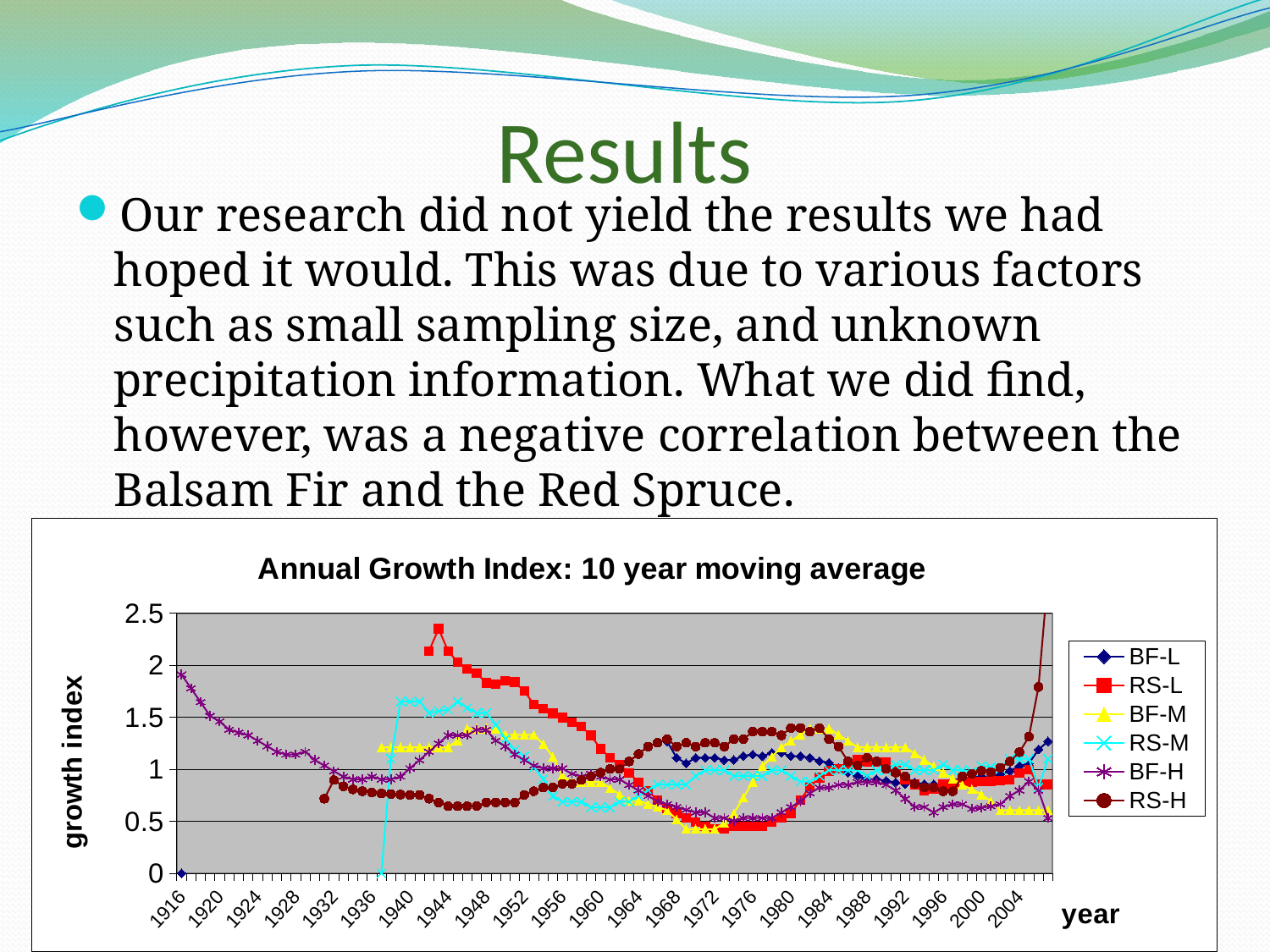

# Results
Our research did not yield the results we had hoped it would. This was due to various factors such as small sampling size, and unknown precipitation information. What we did find, however, was a negative correlation between the Balsam Fir and the Red Spruce.

### Chart: Annual Growth Index: 10 year moving average

| Category | BF-L | RS-L | BF-M | RS-M | BF-H | RS-H |
|---|---|---|---|---|---|---|
| 1916 | 0.0 | None | None | None | 1.9098143236074265 | None |
| 1917 | None | None | None | None | 1.7771883289124668 | None |
| 1918 | None | None | None | None | 1.6445623342175066 | None |
| 1919 | None | None | None | None | 1.5119363395225458 | None |
| 1920 | None | None | None | None | 1.458885941644562 | None |
| 1921 | None | None | None | None | 1.379310344827586 | None |
| 1922 | None | None | None | None | 1.3527851458885942 | None |
| 1923 | None | None | None | None | 1.3262599469496021 | None |
| 1924 | None | None | None | None | 1.273209549071618 | None |
| 1925 | None | None | None | None | 1.220159151193634 | None |
| 1926 | None | None | None | None | 1.1671087533156497 | None |
| 1927 | None | None | None | None | 1.140583554376658 | None |
| 1928 | None | None | None | None | 1.140583554376658 | None |
| 1929 | None | None | None | None | 1.1671087533156497 | None |
| 1930 | None | None | None | None | 1.0875331564986737 | None |
| 1931 | None | None | None | None | 1.0344827586206895 | 0.7158196134574089 |
| 1932 | None | None | None | None | 0.9814323607427052 | 0.894774516821761 |
| 1933 | None | None | None | None | 0.9283819628647214 | 0.8351228823669768 |
| 1934 | None | None | None | None | 0.9018567639257292 | 0.8052970651395849 |
| 1935 | None | None | None | None | 0.9018567639257292 | 0.7874015748031495 |
| 1936 | None | None | None | None | 0.9283819628647214 | 0.7754712479121927 |
| 1937 | None | None | 1.2097749818533752 | 0.0 | 0.9018567639257292 | 0.7669495858472235 |
| 1938 | None | None | 1.2097749818533752 | 1.1001100110011004 | 0.9018567639257292 | 0.7605583392984969 |
| 1939 | None | None | 1.2097749818533752 | 1.6501650165016504 | 0.9283819628647214 | 0.755587369760598 |
| 1940 | None | None | 1.2097749818533752 | 1.6501650165016504 | 1.0079575596816976 | 0.7516105941302794 |
| 1941 | None | None | 1.2097749818533752 | 1.6501650165016504 | 1.0875331564986737 | 0.7516105941302794 |
| 1942 | None | 2.134927412467977 | 1.2097749818533752 | 1.5401540154015403 | 1.1671087533156497 | 0.715819613457409 |
| 1943 | None | 2.3484201537147733 | 1.2097749818533752 | 1.5584891822515585 | 1.2466843501326255 | 0.6800286327845387 |
| 1944 | None | 2.134927412467977 | 1.2097749818533752 | 1.5715857300015719 | 1.3262599469496021 | 0.644237652111668 |
| 1945 | None | 2.028181041844578 | 1.2769847030674513 | 1.6501650165016506 | 1.3262599469496021 | 0.644237652111668 |
| 1946 | None | 1.9641332194705377 | 1.3912412291313816 | 1.589047793668256 | 1.3262599469496021 | 0.644237652111668 |
| 1947 | None | 1.9214346712211776 | 1.3912412291313816 | 1.5401540154015403 | 1.379310344827586 | 0.644237652111668 |
| 1948 | None | 1.8299377821154075 | 1.3912412291313816 | 1.5401540154015403 | 1.379310344827586 | 0.6800286327845387 |
| 1949 | None | 1.8146883005977794 | 1.3912412291313816 | 1.43014301430143 | 1.273209549071618 | 0.6800286327845387 |
| 1950 | None | 1.8502704241389123 | 1.330752480038713 | 1.2926292629262923 | 1.220159151193634 | 0.6800286327845387 |
| 1951 | None | 1.8360375747224593 | 1.330752480038713 | 1.1826182618261827 | 1.140583554376658 | 0.6800286327845387 |
| 1952 | None | 1.7506404782237408 | 1.330752480038713 | 1.1276127612761278 | 1.0875331564986737 | 0.7516105941302794 |
| 1953 | None | 1.622544833475662 | 1.330752480038713 | 1.0176017601760177 | 1.0344827586206895 | 0.7874015748031498 |
| 1954 | None | 1.579846285226302 | 1.2400193563997095 | 0.9075907590759076 | 1.0079575596816976 | 0.8231925554760201 |
| 1955 | None | 1.5371477369769433 | 1.119041858214372 | 0.7425742574257427 | 1.0079575596816976 | 0.8231925554760201 |
| 1956 | None | 1.4944491887275835 | 0.9375756109363657 | 0.6875687568756875 | 1.0079575596816976 | 0.8589835361488909 |
| 1957 | None | 1.4517506404782239 | 0.8770868618436969 | 0.6875687568756876 | 0.9549071618037134 | 0.8589835361488909 |
| 1958 | None | 1.409052092228864 | 0.8770868618436969 | 0.6875687568756876 | 0.9283819628647214 | 0.8947745168217612 |
| 1959 | None | 1.3236549957301451 | 0.8770868618436969 | 0.6325632563256327 | 0.9549071618037134 | 0.9305654974946317 |
| 1960 | None | 1.1955593509820666 | 0.8770868618436969 | 0.6325632563256327 | 0.9283819628647214 | 0.9663564781675019 |
| 1961 | None | 1.1101622544833478 | 0.8165981127510282 | 0.6325632563256327 | 0.9018567639257292 | 1.0021474588403723 |
| 1962 | None | 1.046114432109308 | 0.7561093636583597 | 0.6875687568756876 | 0.9018567639257292 | 1.0021474588403723 |
| 1963 | None | 0.9607173356105893 | 0.695620614565691 | 0.6875687568756876 | 0.8488063660477453 | 1.0737294201861134 |
| 1964 | None | 0.8753202391118701 | 0.695620614565691 | 0.7425742574257428 | 0.7957559681697612 | 1.1453113815318543 |
| 1965 | None | 0.7899231426131512 | 0.6653762400193565 | 0.7975797579757977 | 0.7427055702917773 | 1.2168933428775948 |
| 1966 | None | 0.7045260461144321 | 0.635131865473022 | 0.8525852585258527 | 0.6896551724137934 | 1.2526843235504654 |
| 1967 | 1.2674271229404308 | 0.6191289496157133 | 0.6048874909266877 | 0.8525852585258527 | 0.6631299734748014 | 1.2884753042233361 |
| 1968 | 1.108998732572877 | 0.5764304013663535 | 0.5141543672876845 | 0.8525852585258527 | 0.6366047745358091 | 1.2168933428775948 |
| 1969 | 1.0561892691170258 | 0.5337318531169941 | 0.4234212436486814 | 0.8525852585258527 | 0.610079575596817 | 1.2526843235504654 |
| 1970 | 1.108998732572877 | 0.4910333048676345 | 0.4234212436486814 | 0.9350935093509352 | 0.5835543766578248 | 1.2168933428775948 |
| 1971 | 1.108998732572877 | 0.44833475661827504 | 0.4234212436486814 | 0.9900990099009901 | 0.5835543766578248 | 1.2526843235504654 |
| 1972 | 1.108998732572877 | 0.4269854824935952 | 0.4234212436486814 | 0.9900990099009901 | 0.5305039787798407 | 1.2526843235504654 |
| 1973 | 1.0863661053775122 | 0.4269854824935952 | 0.4839099927413501 | 0.9900990099009901 | 0.5305039787798407 | 1.2168933428775948 |
| 1974 | 1.0891951837769327 | 0.4483347566182749 | 0.5746431163803533 | 0.9350935093509352 | 0.5039787798408486 | 1.2884753042233361 |
| 1975 | 1.1266018870581604 | 0.4483347566182749 | 0.725864989112025 | 0.9350935093509352 | 0.5305039787798407 | 1.2884753042233361 |
| 1976 | 1.140684410646388 | 0.44833475661827504 | 0.8770868618436969 | 0.9350935093509352 | 0.5305039787798407 | 1.360057265569077 |
| 1977 | 1.1248415716096323 | 0.44833475661827504 | 1.0283087345753692 | 0.9350935093509352 | 0.5305039787798407 | 1.360057265569077 |
| 1978 | 1.1565272496831431 | 0.4910333048676344 | 1.1190418582143717 | 0.9900990099009903 | 0.5305039787798407 | 1.360057265569077 |
| 1979 | 1.156527249683143 | 0.533731853116994 | 1.2097749818533752 | 0.9900990099009903 | 0.583554376657825 | 1.3242662848962063 |
| 1980 | 1.1248415716096323 | 0.5764304013663534 | 1.270263730946044 | 0.9350935093509352 | 0.6366047745358092 | 1.3958482462419473 |
| 1981 | 1.1248415716096323 | 0.704526046114432 | 1.330752480038713 | 0.8800880088008802 | 0.6896551724137934 | 1.3958482462419473 |
| 1982 | 1.108998732572877 | 0.8326216908625108 | 1.3912412291313816 | 0.8800880088008801 | 0.7692307692307692 | 1.360057265569077 |
| 1983 | 1.0773130544993659 | 0.9180187873612297 | 1.3912412291313816 | 0.9350935093509348 | 0.8222811671087532 | 1.3958482462419473 |
| 1984 | 1.0614702154626106 | 0.9820666097352685 | 1.3912412291313816 | 0.9900990099009899 | 0.8222811671087532 | 1.2884753042233361 |
| 1985 | 1.013941698352344 | 1.0034158838599485 | 1.330752480038713 | 0.9900990099009901 | 0.8488063660477453 | 1.2168933428775948 |
| 1986 | 0.9664131812420783 | 1.046114432109308 | 1.270263730946044 | 0.9900990099009901 | 0.8488063660477453 | 1.0737294201861132 |
| 1987 | 0.9347275031685678 | 1.0888129803586681 | 1.2097749818533752 | 0.9900990099009901 | 0.8753315649867371 | 1.0379384395132427 |
| 1988 | 0.9030418250950568 | 1.067463706233988 | 1.2097749818533752 | 0.9350935093509352 | 0.8753315649867371 | 1.1095204008589836 |
| 1989 | 0.9030418250950569 | 1.067463706233988 | 1.2097749818533752 | 0.9900990099009901 | 0.8753315649867371 | 1.0737294201861132 |
| 1990 | 0.8871989860583017 | 1.0674637062339878 | 1.2097749818533752 | 0.9900990099009901 | 0.8488063660477453 | 1.0021474588403725 |
| 1991 | 0.8713561470215462 | 0.9820666097352687 | 1.2097749818533752 | 1.045104510451045 | 0.7957559681697612 | 0.9663564781675019 |
| 1992 | 0.8555133079847906 | 0.8966695132365502 | 1.2097749818533752 | 1.045104510451045 | 0.7161803713527851 | 0.9305654974946316 |
| 1993 | 0.8713561470215463 | 0.8539709649871904 | 1.1492862327607063 | 0.9900990099009901 | 0.6366047745358092 | 0.8589835361488909 |
| 1994 | 0.8555133079847906 | 0.7899231426131512 | 1.0887974836680379 | 0.9900990099009901 | 0.6366047745358092 | 0.8231925554760202 |
| 1995 | 0.855513307984791 | 0.8112724167378309 | 1.0283087345753692 | 0.9900990099009901 | 0.5835543766578248 | 0.8231925554760202 |
| 1996 | 0.855513307984791 | 0.8539709649871904 | 0.9678199854827001 | 1.0451045104510452 | 0.6366047745358092 | 0.7874015748031498 |
| 1997 | 0.8871989860583018 | 0.8539709649871905 | 0.9073312363900315 | 0.9900990099009903 | 0.6631299734748014 | 0.7874015748031498 |
| 1998 | 0.9188846641318127 | 0.8753202391118701 | 0.8468424872973627 | 0.9900990099009901 | 0.6631299734748014 | 0.9305654974946316 |
| 1999 | 0.9153640332347557 | 0.877692380681279 | 0.8065166545689166 | 0.9778755653343113 | 0.6189213085764812 | 0.9544261512765451 |
| 2000 | 0.9307667934093791 | 0.8806575576430402 | 0.7561093636583597 | 1.0313531353135317 | 0.629973474801061 | 0.9842519685039369 |
| 2001 | 0.927937715009958 | 0.8844699280224468 | 0.6912999896305003 | 1.021530724501022 | 0.6441834028040927 | 0.9714694754064832 |
| 2002 | 0.9505703422053231 | 0.8895530885283234 | 0.6048874909266877 | 1.0084341767510085 | 0.6631299734748015 | 1.0140777857313292 |
| 2003 | 0.9822560202788337 | 0.8966695132365502 | 0.6048874909266877 | 1.1001100110011004 | 0.7427055702917775 | 1.0737294201861132 |
| 2004 | 1.0297845373890997 | 0.9607173356105894 | 0.6048874909266877 | 1.1001100110011004 | 0.7957559681697612 | 1.1632068718682895 |
| 2005 | 1.0561892691170258 | 0.9962994591517221 | 0.6048874909266877 | 1.1001100110011004 | 0.8841732979664015 | 1.3123359580052496 |
| 2006 | 1.1882129277566544 | 0.8539709649871905 | 0.6048874909266877 | 0.8250825082508251 | 0.7957559681697614 | 1.7895490336435222 |
| 2007 | 1.2674271229404308 | 0.8539709649871905 | 0.6048874909266877 | 1.1001100110011004 | 0.5305039787798408 | 2.8632784538296345 |